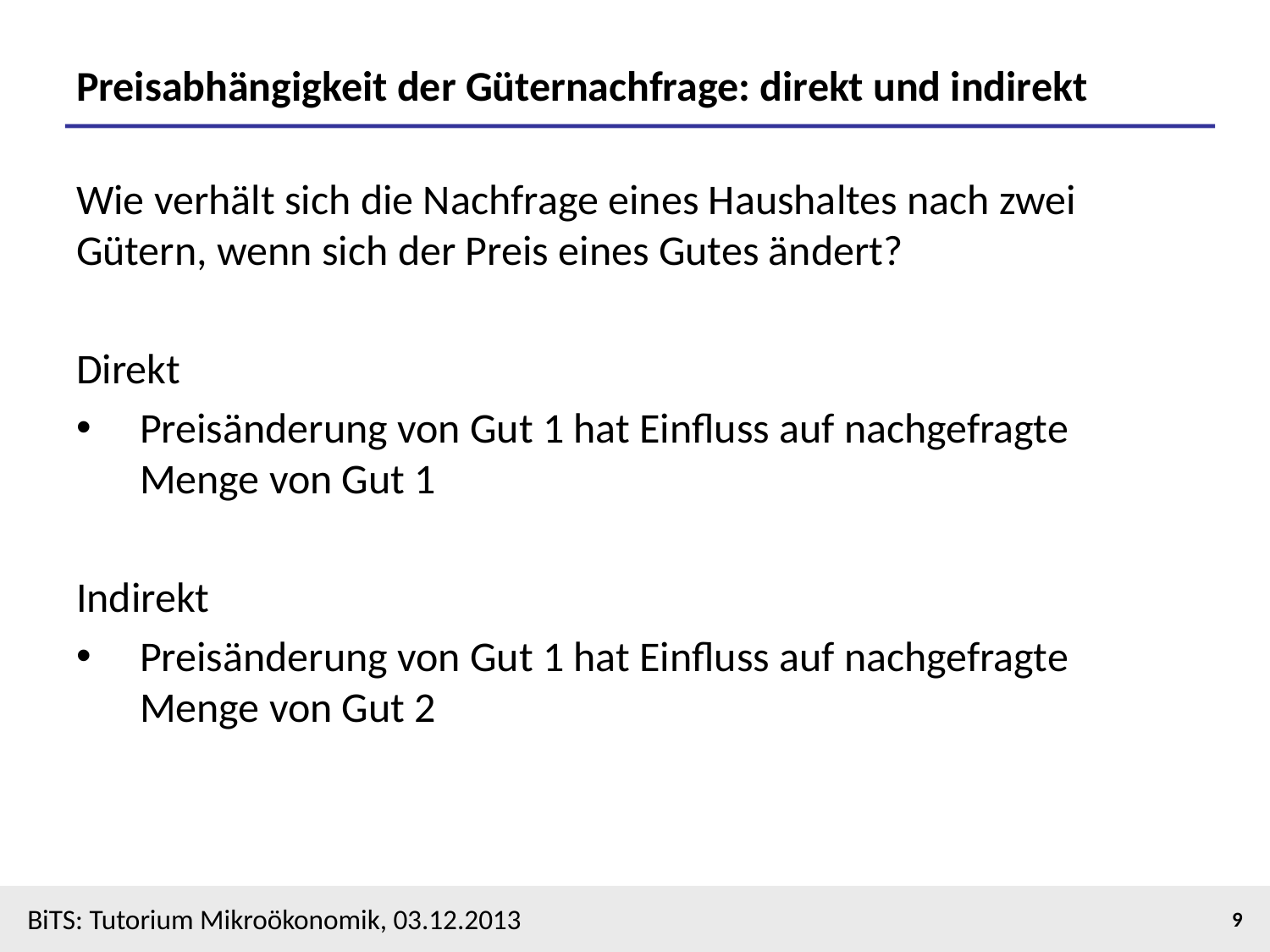

# Preisabhängigkeit der Güternachfrage: direkt und indirekt
Wie verhält sich die Nachfrage eines Haushaltes nach zwei Gütern, wenn sich der Preis eines Gutes ändert?

Direkt
Preisänderung von Gut 1 hat Einfluss auf nachgefragte Menge von Gut 1

Indirekt
Preisänderung von Gut 1 hat Einfluss auf nachgefragte Menge von Gut 2